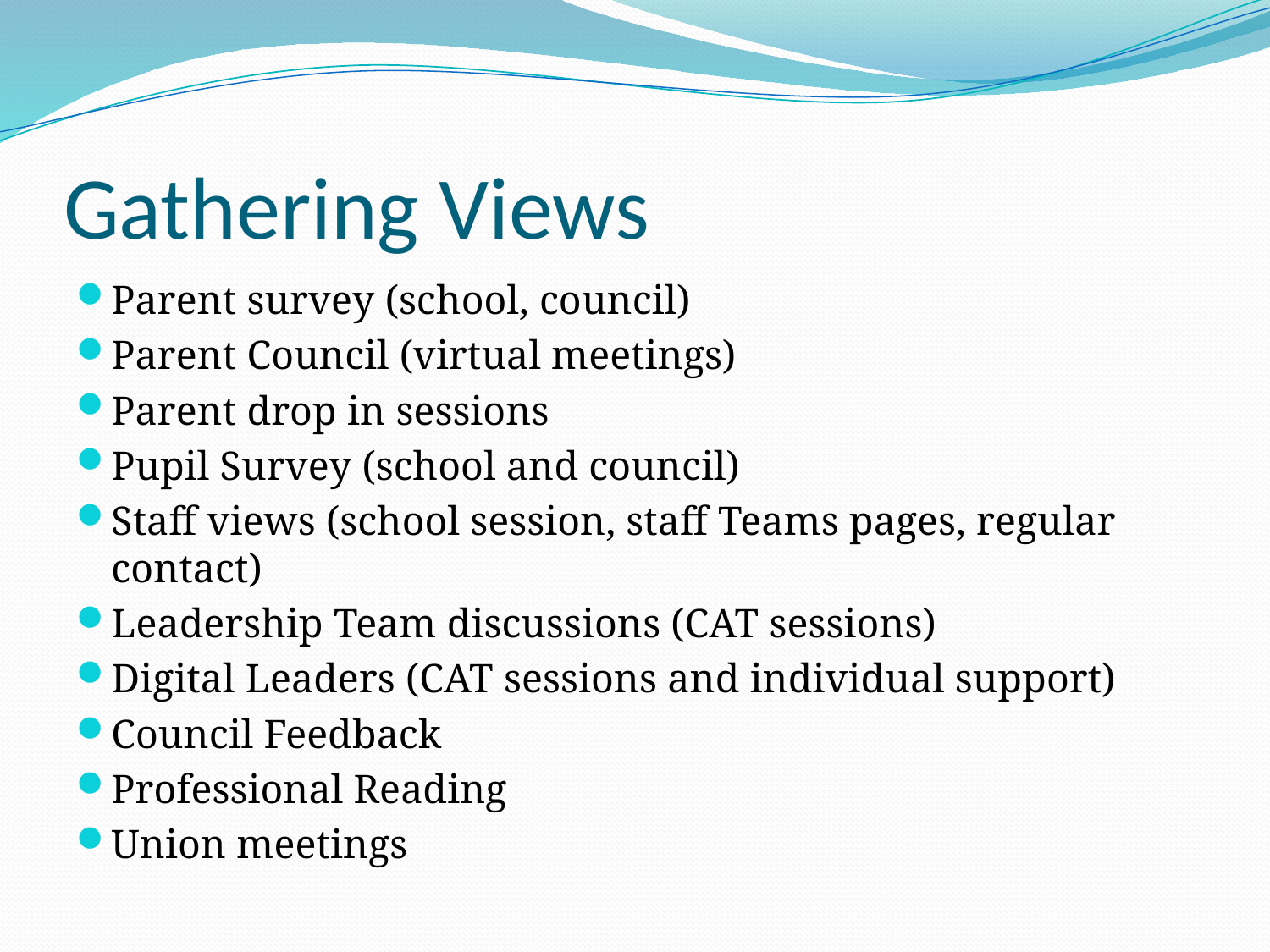

# Gathering Views
Parent survey (school, council)
Parent Council (virtual meetings)
Parent drop in sessions
Pupil Survey (school and council)
Staff views (school session, staff Teams pages, regular contact)
Leadership Team discussions (CAT sessions)
Digital Leaders (CAT sessions and individual support)
Council Feedback
Professional Reading
Union meetings